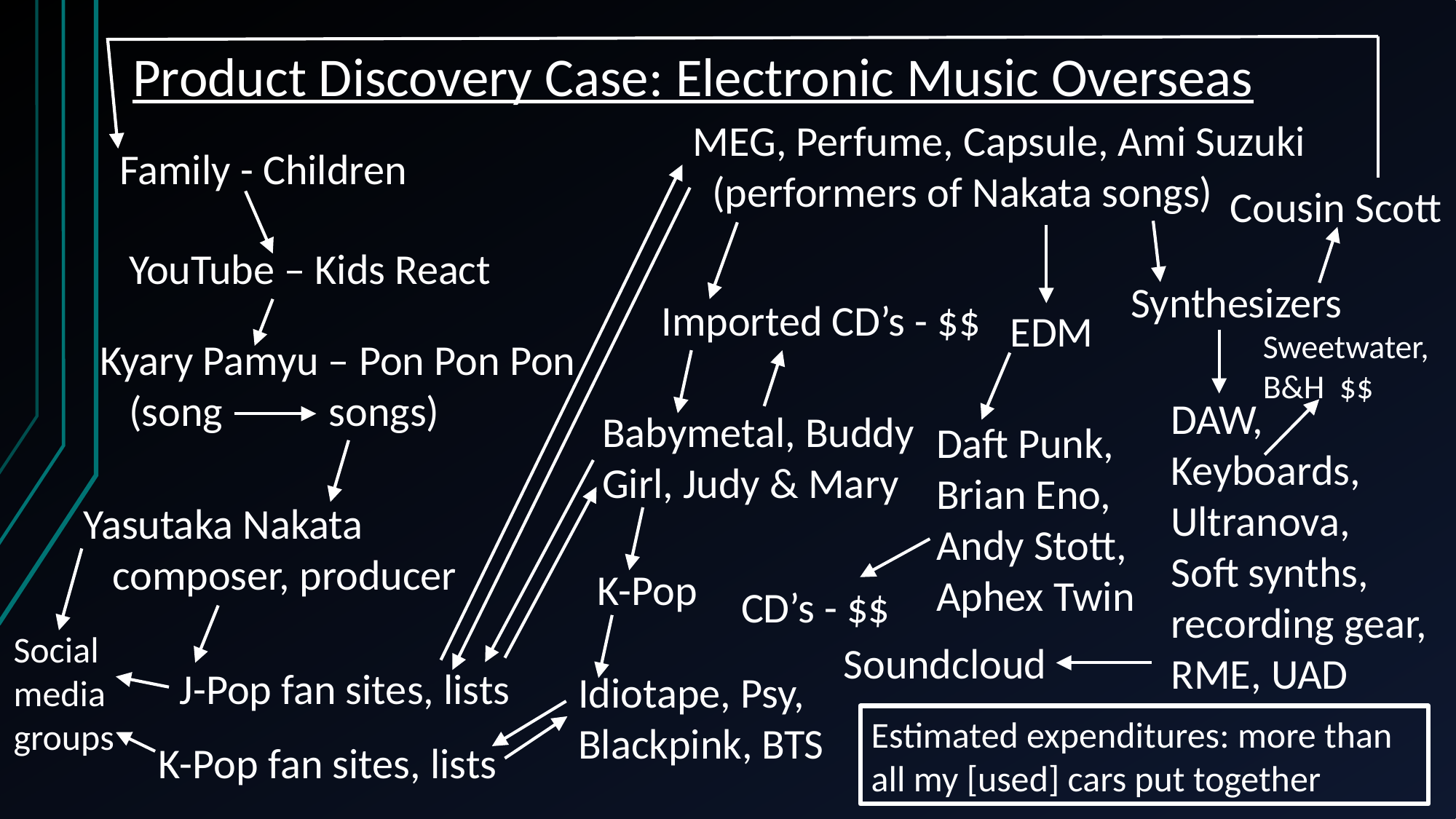

# Product Discovery Case: Electronic Music Overseas
MEG, Perfume, Capsule, Ami Suzuki
  (performers of Nakata songs)
Family - Children
Cousin Scott
YouTube – Kids React
Synthesizers
Imported CD’s - $$
EDM
Sweetwater, B&H  $$
Kyary Pamyu – Pon Pon Pon
   (song           songs)
DAW,
Keyboards,
Ultranova,
Soft synths,
recording gear,
RME, UAD
Babymetal, Buddy Girl, Judy & Mary
Daft Punk, Brian Eno,
Andy Stott,
Aphex Twin
Yasutaka Nakata
   composer, producer
K-Pop
CD’s - $$
Social media groups
Soundcloud
J-Pop fan sites, lists
Idiotape, Psy, Blackpink, BTS
Estimated expenditures: more than all my [used] cars put together
K-Pop fan sites, lists